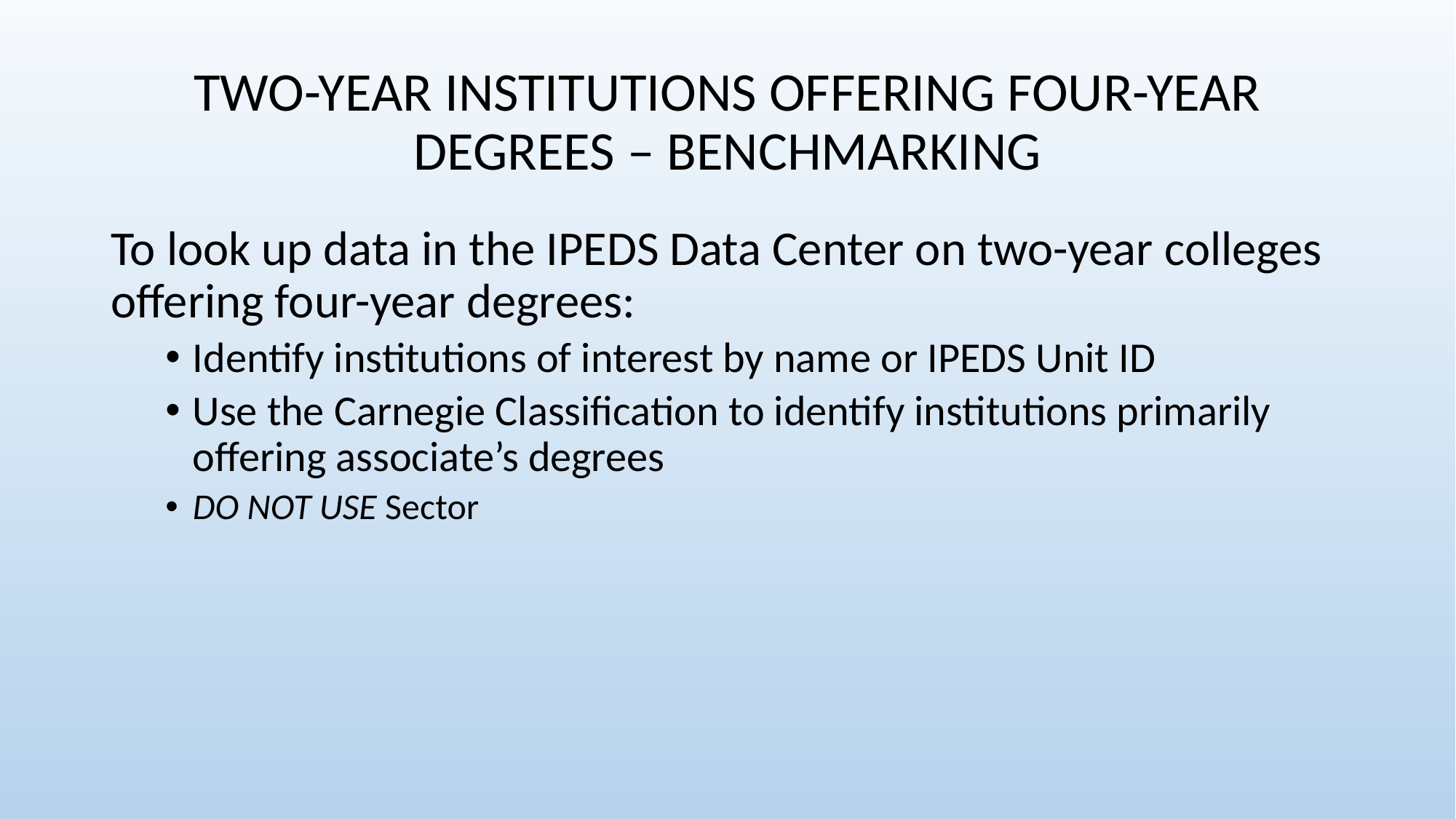

# TWO-YEAR INSTITUTIONS OFFERING FOUR-YEAR DEGREES – BENCHMARKING
To look up data in the IPEDS Data Center on two-year colleges offering four-year degrees:
Identify institutions of interest by name or IPEDS Unit ID
Use the Carnegie Classification to identify institutions primarily offering associate’s degrees
DO NOT USE Sector